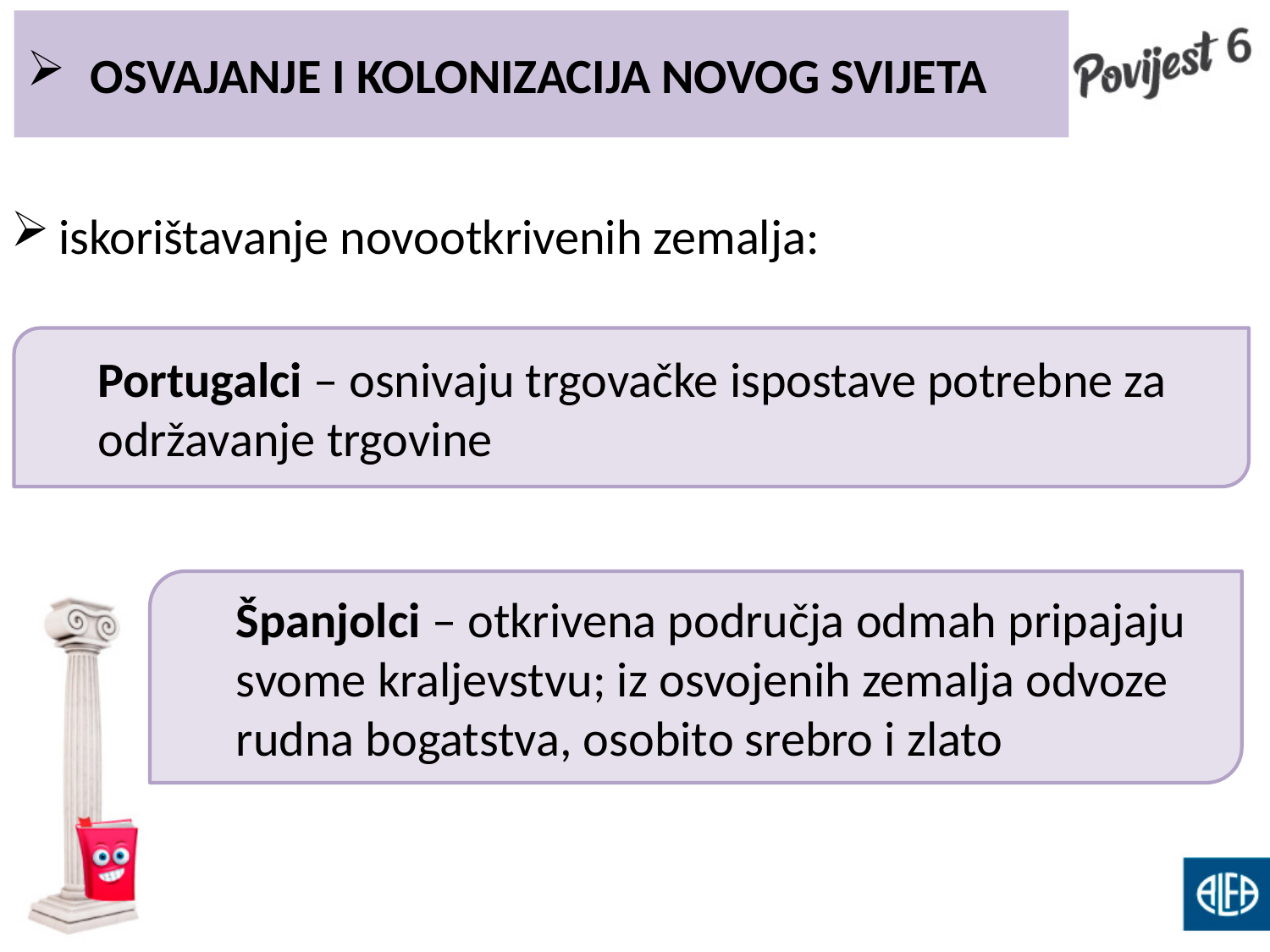

OSVAJANJE I KOLONIZACIJA NOVOG SVIJETA
iskorištavanje novootkrivenih zemalja:
Portugalci – osnivaju trgovačke ispostave potrebne za održavanje trgovine
Španjolci – otkrivena područja odmah pripajaju svome kraljevstvu; iz osvojenih zemalja odvoze rudna bogatstva, osobito srebro i zlato